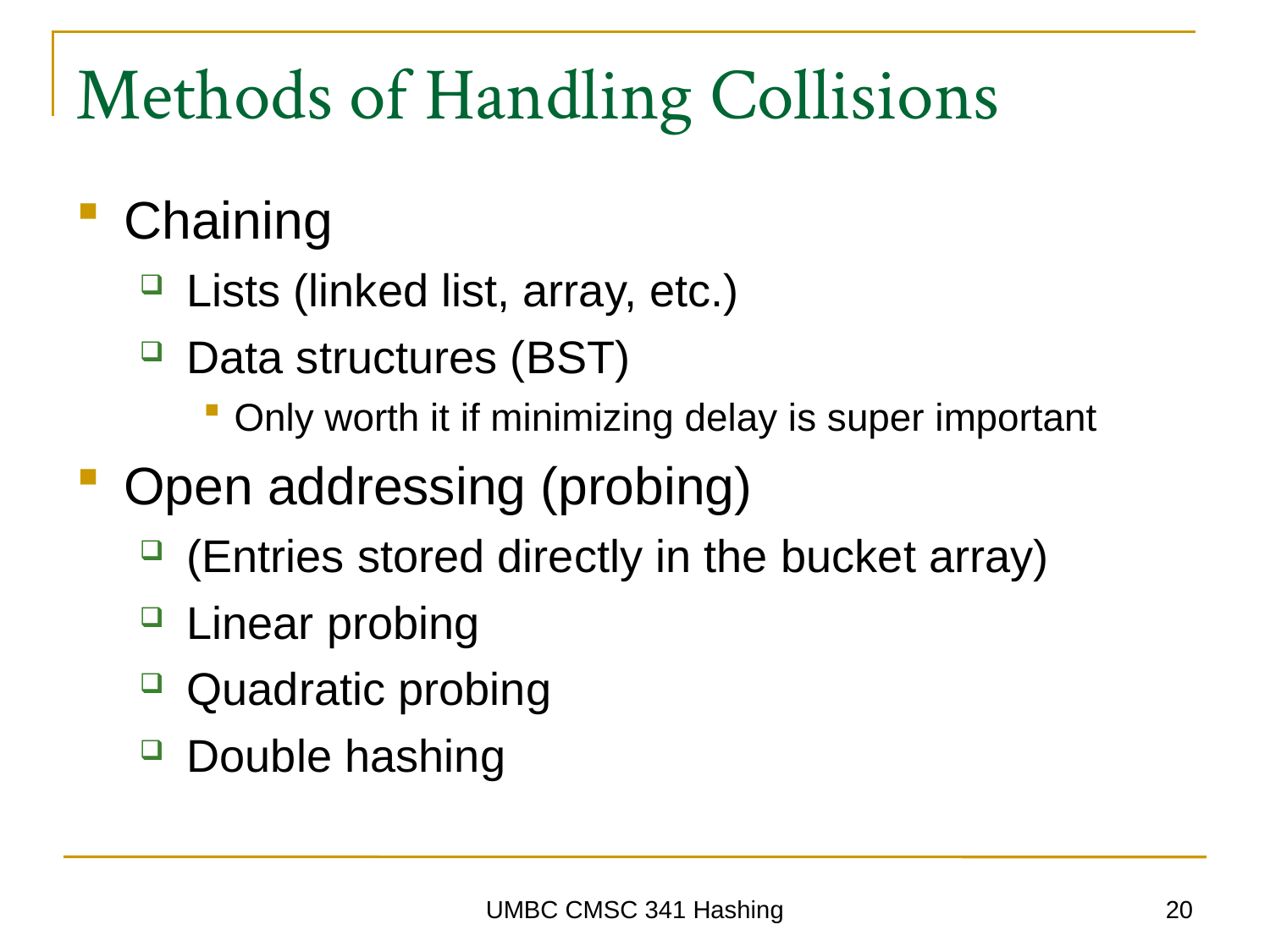

# Methods of Handling Collisions
Chaining
Lists (linked list, array, etc.)
Data structures (BST)
Only worth it if minimizing delay is super important
Open addressing (probing)
(Entries stored directly in the bucket array)
Linear probing
Quadratic probing
Double hashing

20
UMBC CMSC 341 Hashing